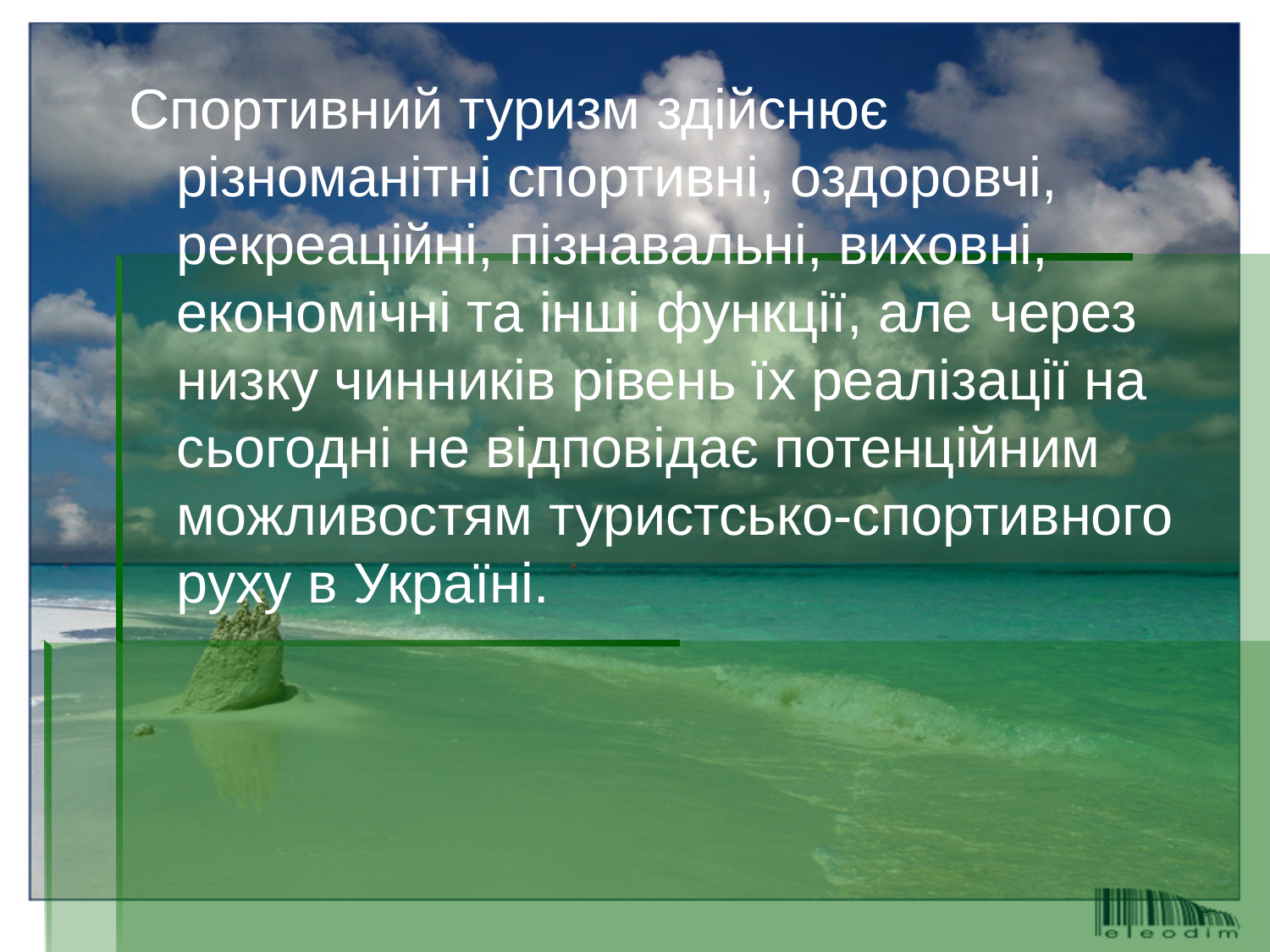

Спортивний туризм здійснює різноманітні спортивні, оздоровчі, рекреаційні, пізнавальні, виховні, економічні та інші функції, але через низку чинників рівень їх реалізації на сьогодні не відповідає потенційним можливостям туристсько-спортивного руху в Україні.